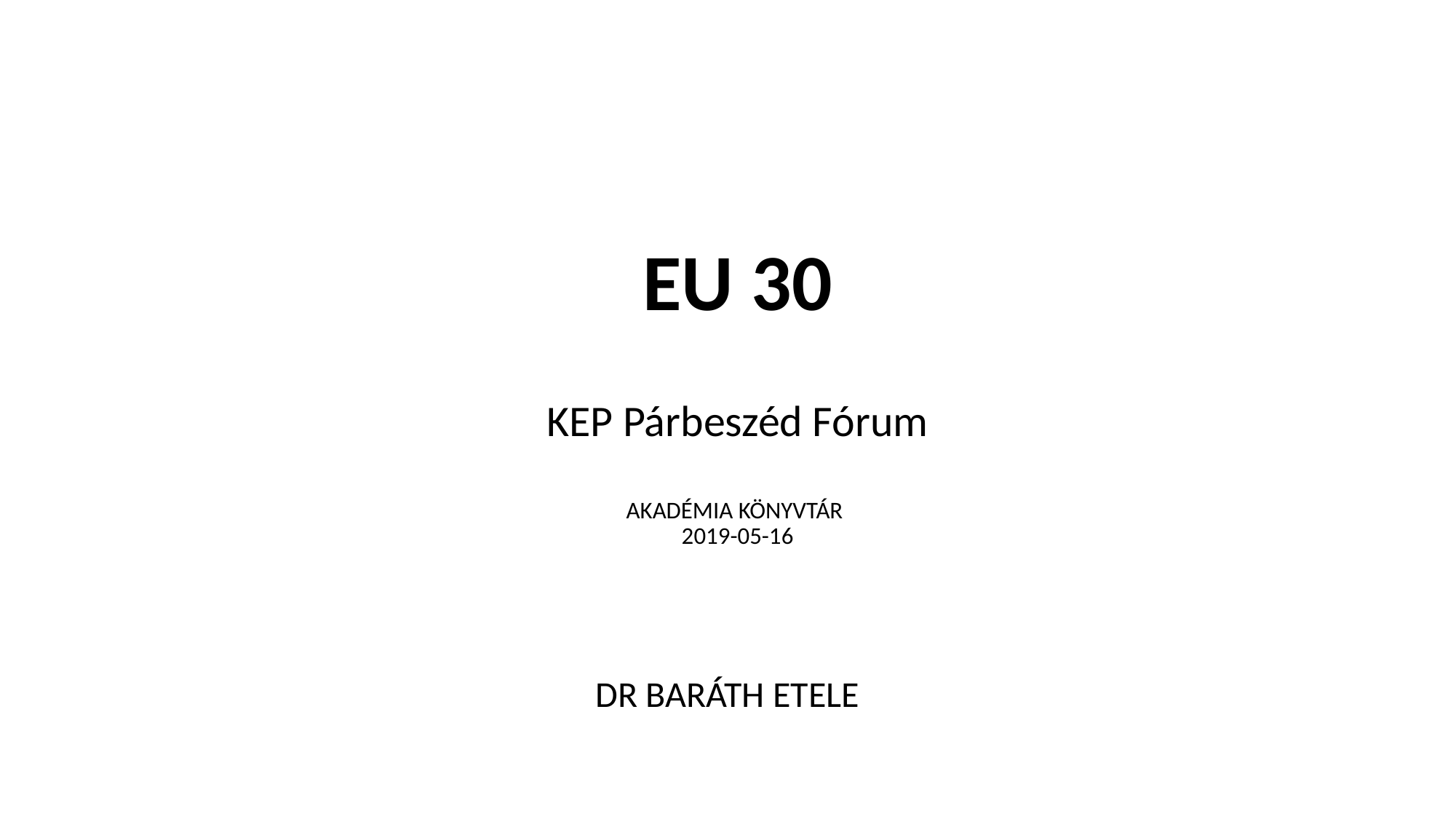

# EU 30 KEP Párbeszéd Fórum AKADÉMIA KÖNYVTÁR 2019-05-16

DR BARÁTH ETELE